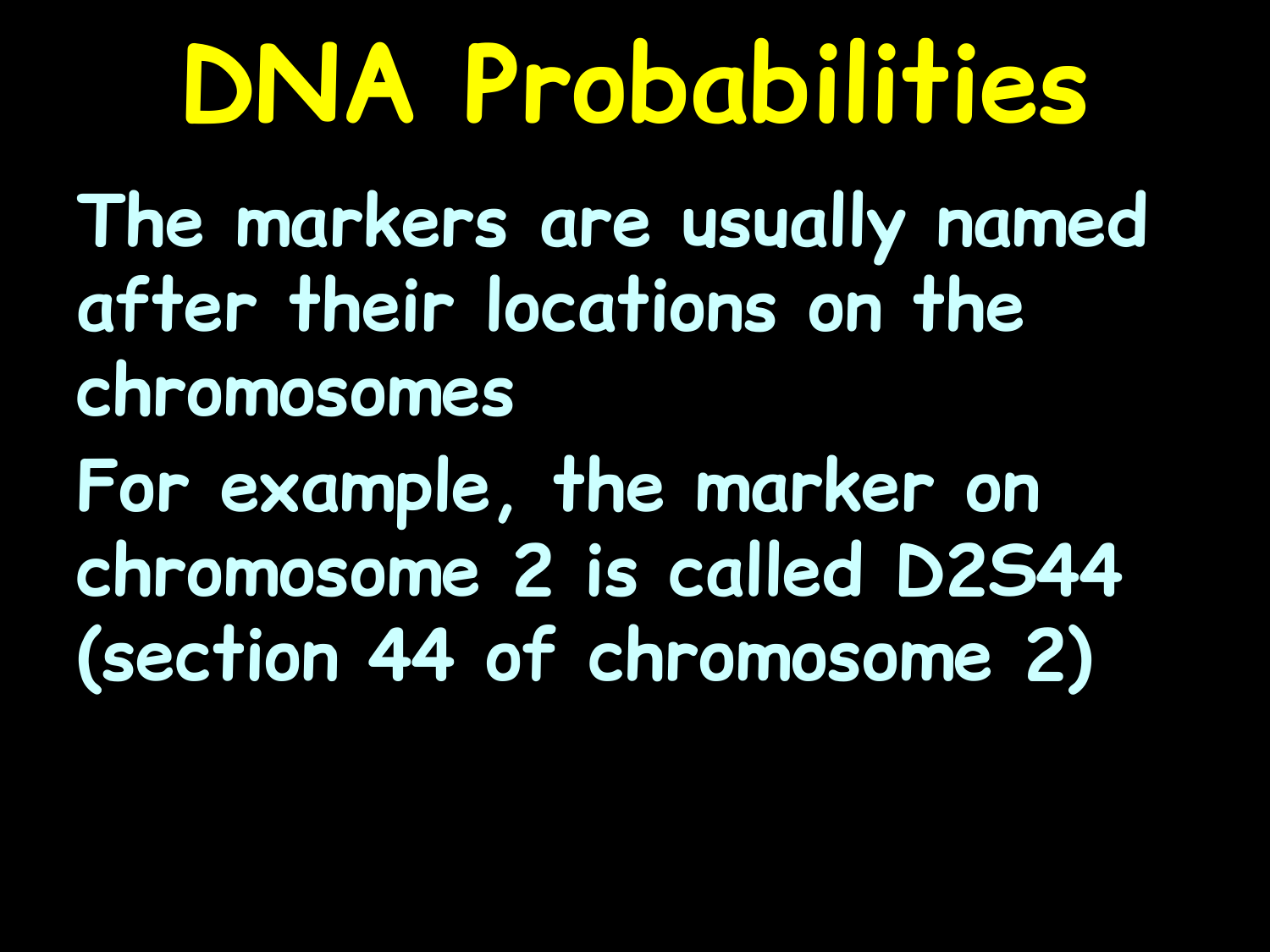

# DNA Probabilities
The markers are usually named after their locations on the chromosomes
For example, the marker on chromosome 2 is called D2S44 (section 44 of chromosome 2)